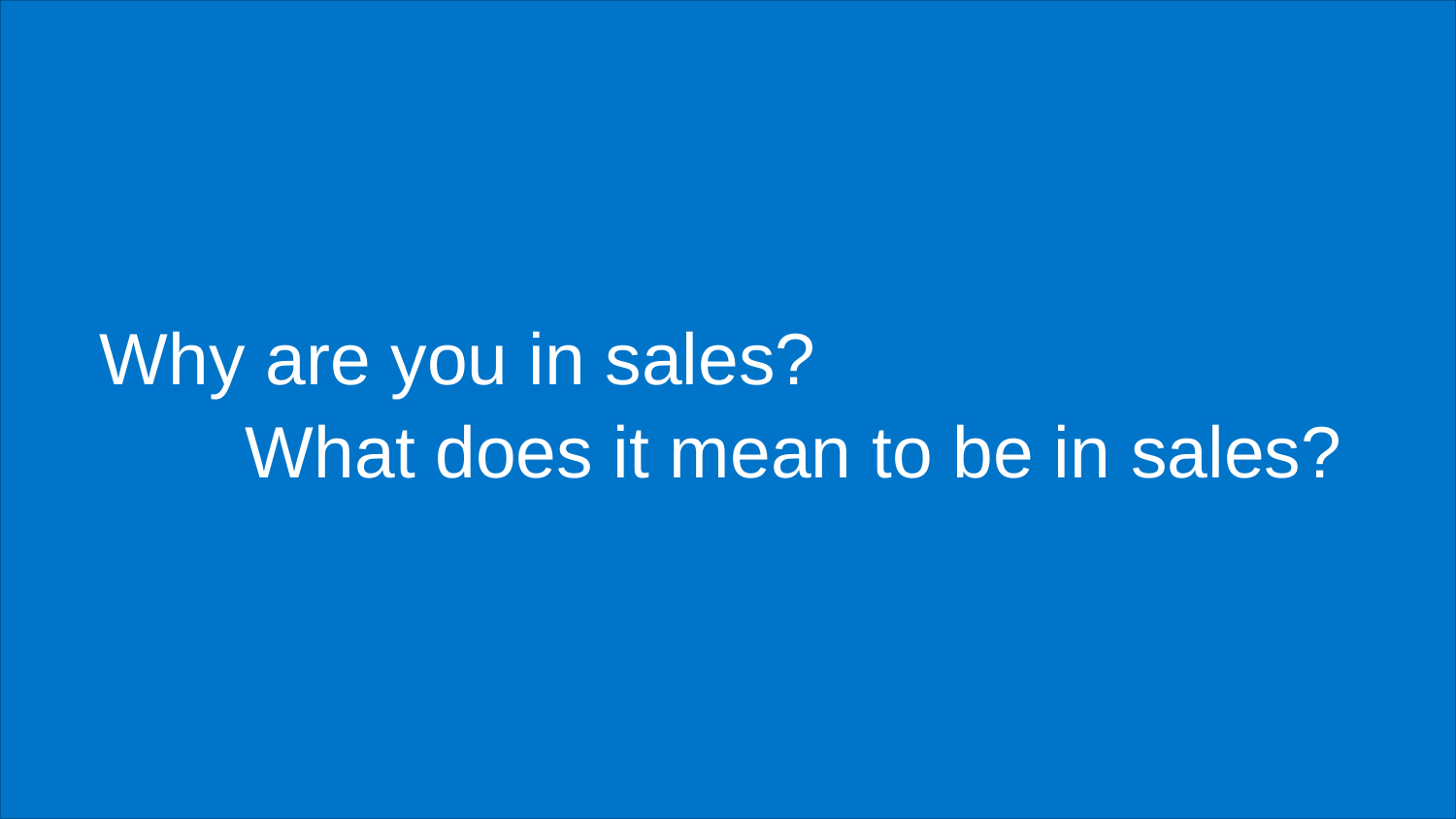

Why are you in sales?
	What does it mean to be in sales?